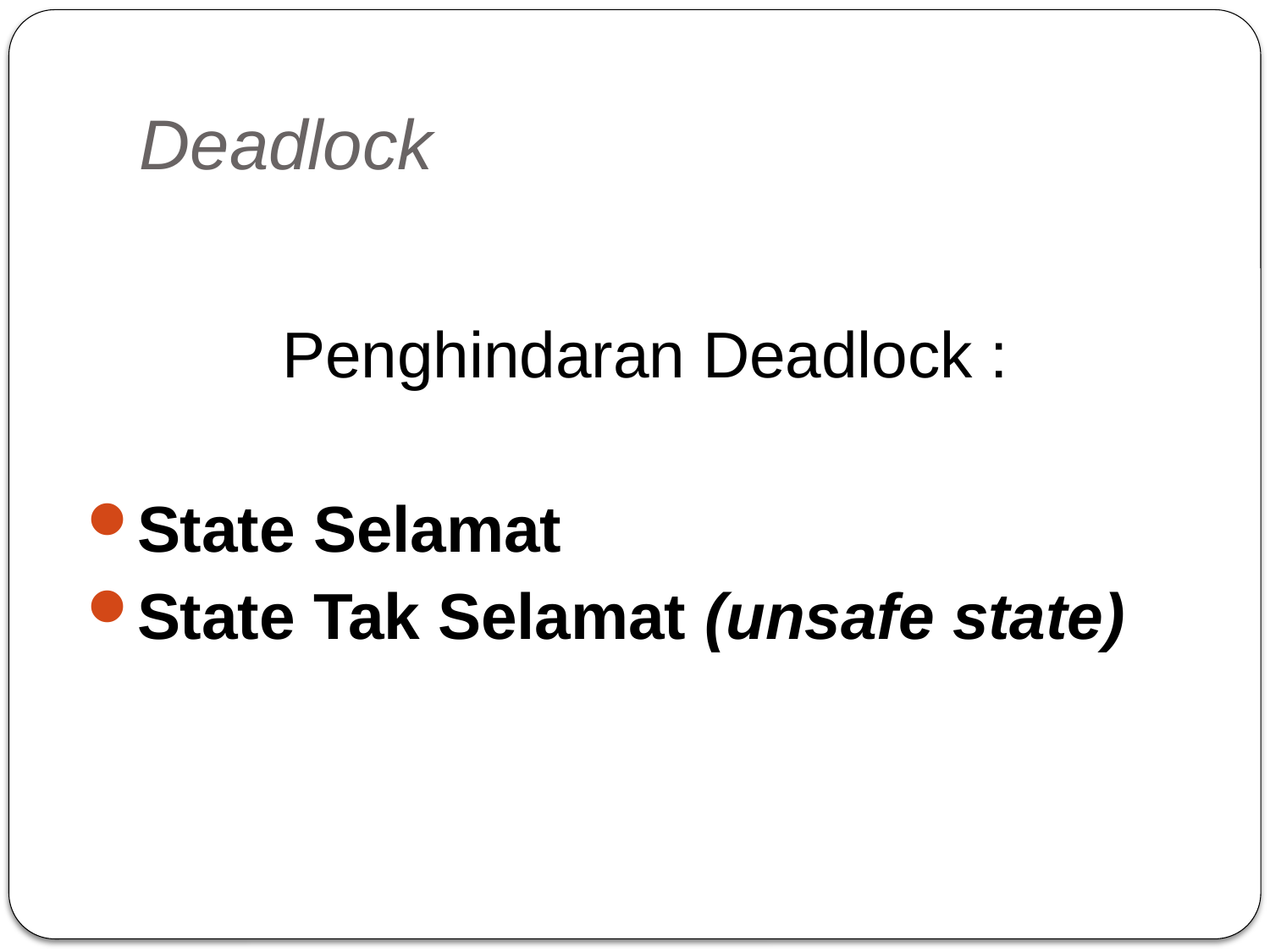

# Deadlock
Penghindaran Deadlock :

State Selamat
State Tak Selamat (unsafe state)